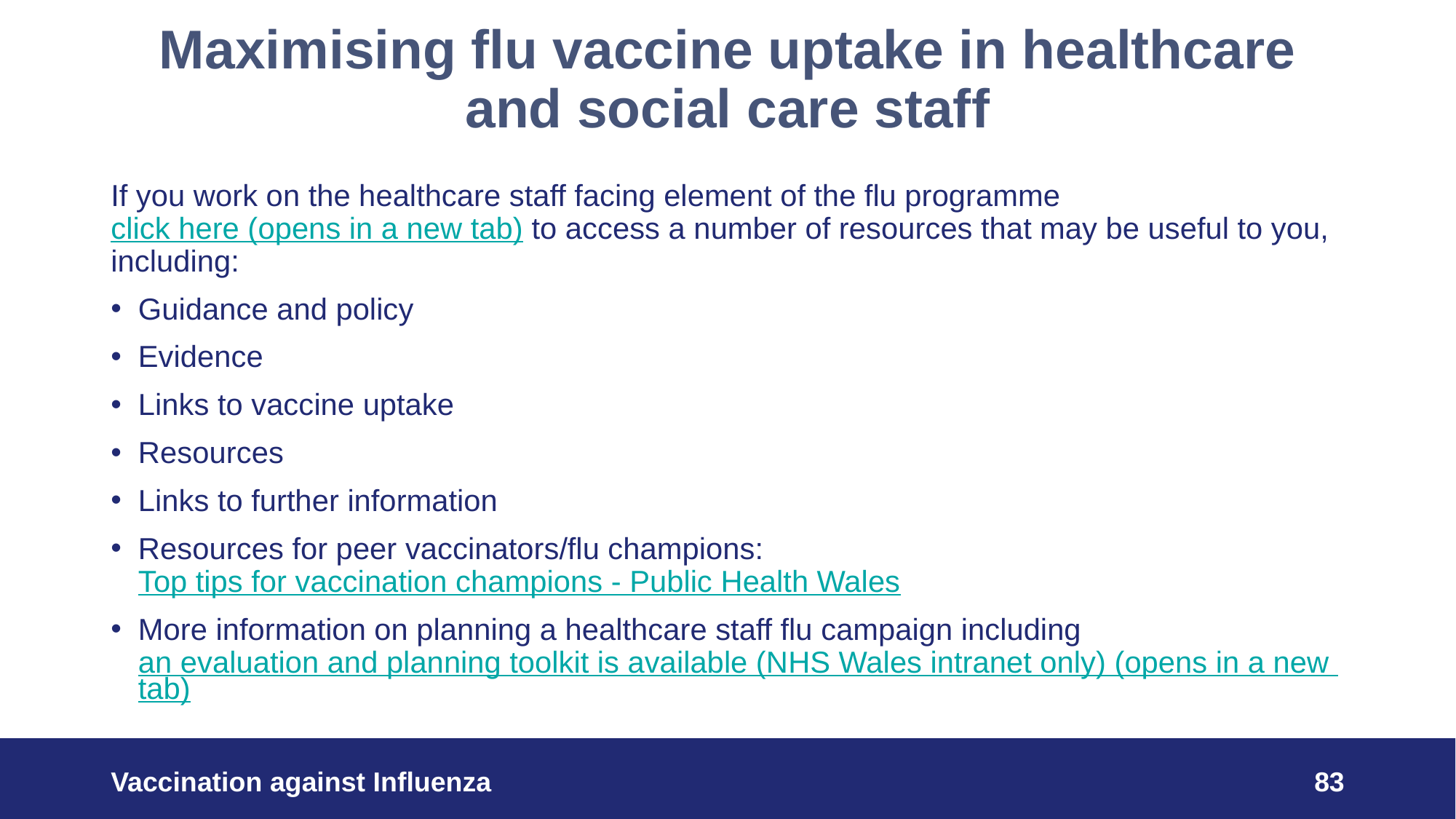

# Maximising flu vaccine uptake in healthcare and social care staff
If you work on the healthcare staff facing element of the flu programme click here (opens in a new tab) to access a number of resources that may be useful to you, including:
Guidance and policy
Evidence
Links to vaccine uptake
Resources
Links to further information
Resources for peer vaccinators/flu champions: Top tips for vaccination champions - Public Health Wales
More information on planning a healthcare staff flu campaign including an evaluation and planning toolkit is available (NHS Wales intranet only) (opens in a new tab)

Vaccination against Influenza
83